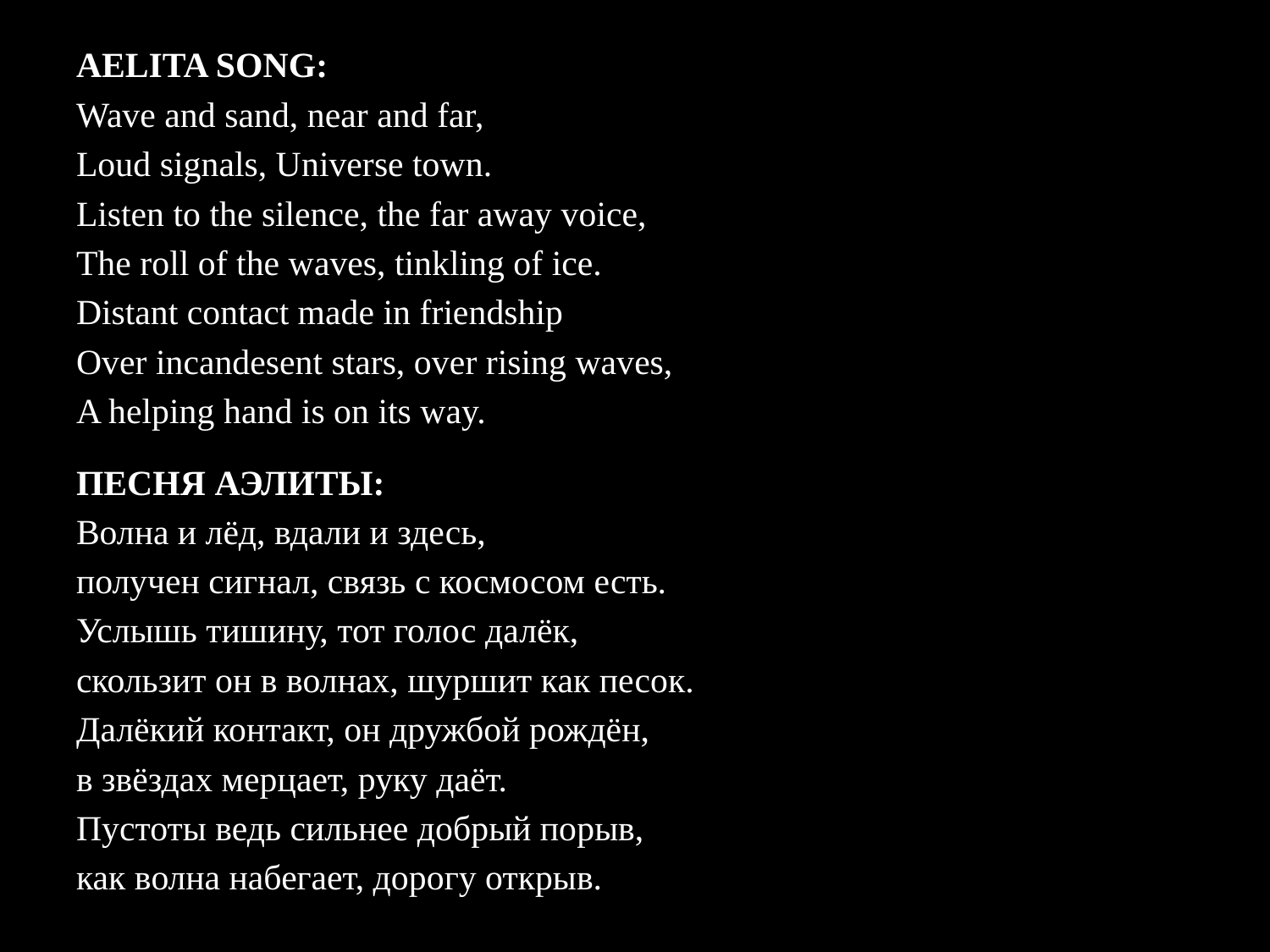

AELITA SONG:
Wave and sand, near and far,
Loud signals, Universe town.
Listen to the silence, the far away voice,
The roll of the waves, tinkling of ice.
Distant contact made in friendship
Over incandesent stars, over rising waves,
A helping hand is on its way.

ПЕСНЯ АЭЛИТЫ:
Волна и лёд, вдали и здесь,
получен сигнал, связь с космосом есть.
Услышь тишину, тот голос далёк,
скользит он в волнах, шуршит как песок.
Далёкий контакт, он дружбой рождён,
в звёздах мерцает, руку даёт.
Пустоты ведь сильнее добрый порыв,
как волна набегает, дорогу открыв.